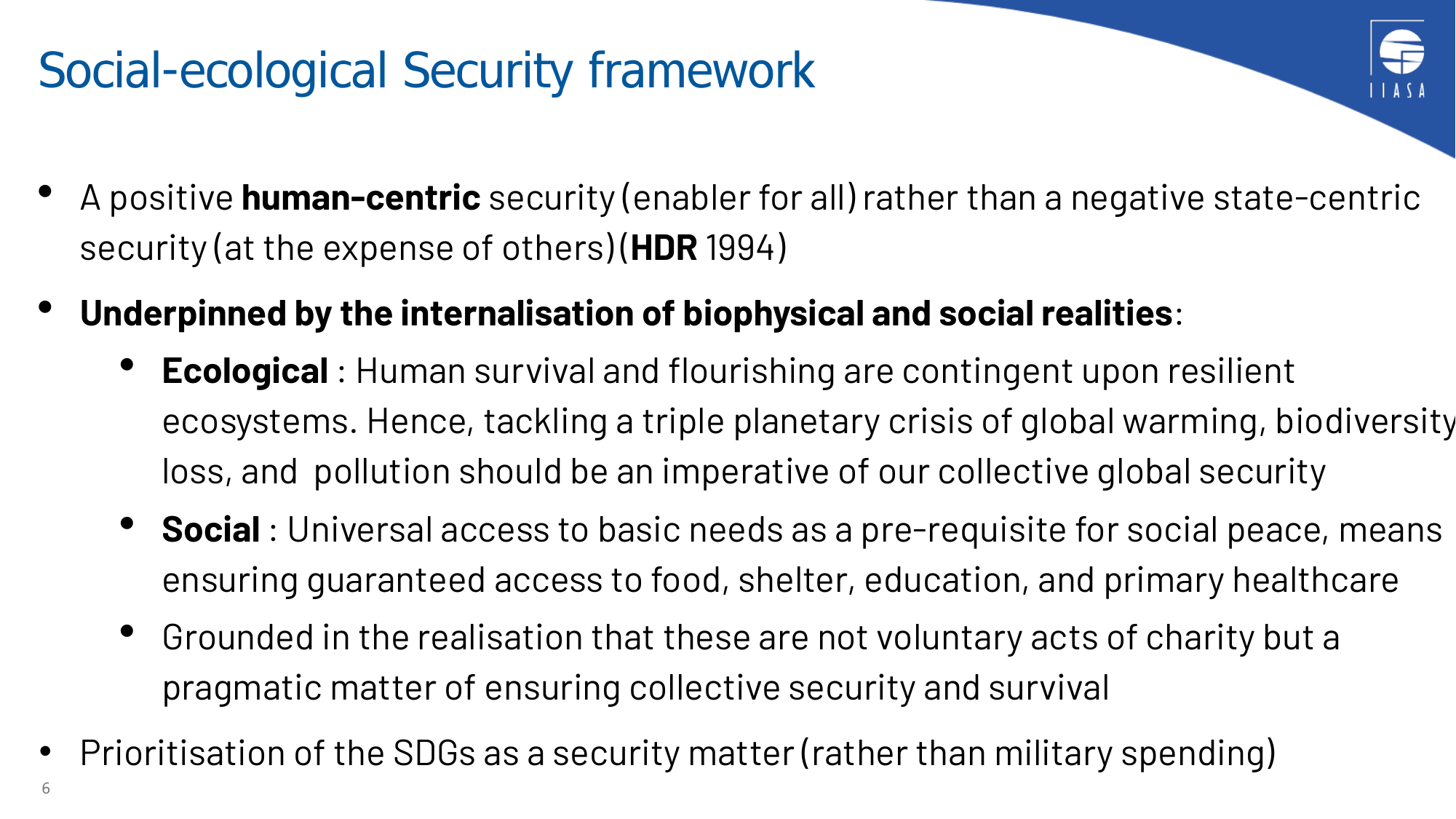

# Social-ecological Security framework
A positive human-centric security (enabler for all) rather than a negative state-centric security (at the expense of others) (HDR 1994)
Underpinned by the internalisation of biophysical and social realities:
Ecological : Human survival and flourishing are contingent upon resilient ecosystems. Hence, tackling a triple planetary crisis of global warming, biodiversity loss, and  pollution should be an imperative of our collective global security
Social : Universal access to basic needs as a pre-requisite for social peace, means ensuring guaranteed access to food, shelter, education, and primary healthcare
Grounded in the realisation that these are not voluntary acts of charity but a pragmatic matter of ensuring collective security and survival
Prioritisation of the SDGs as a security matter (rather than military spending)

6